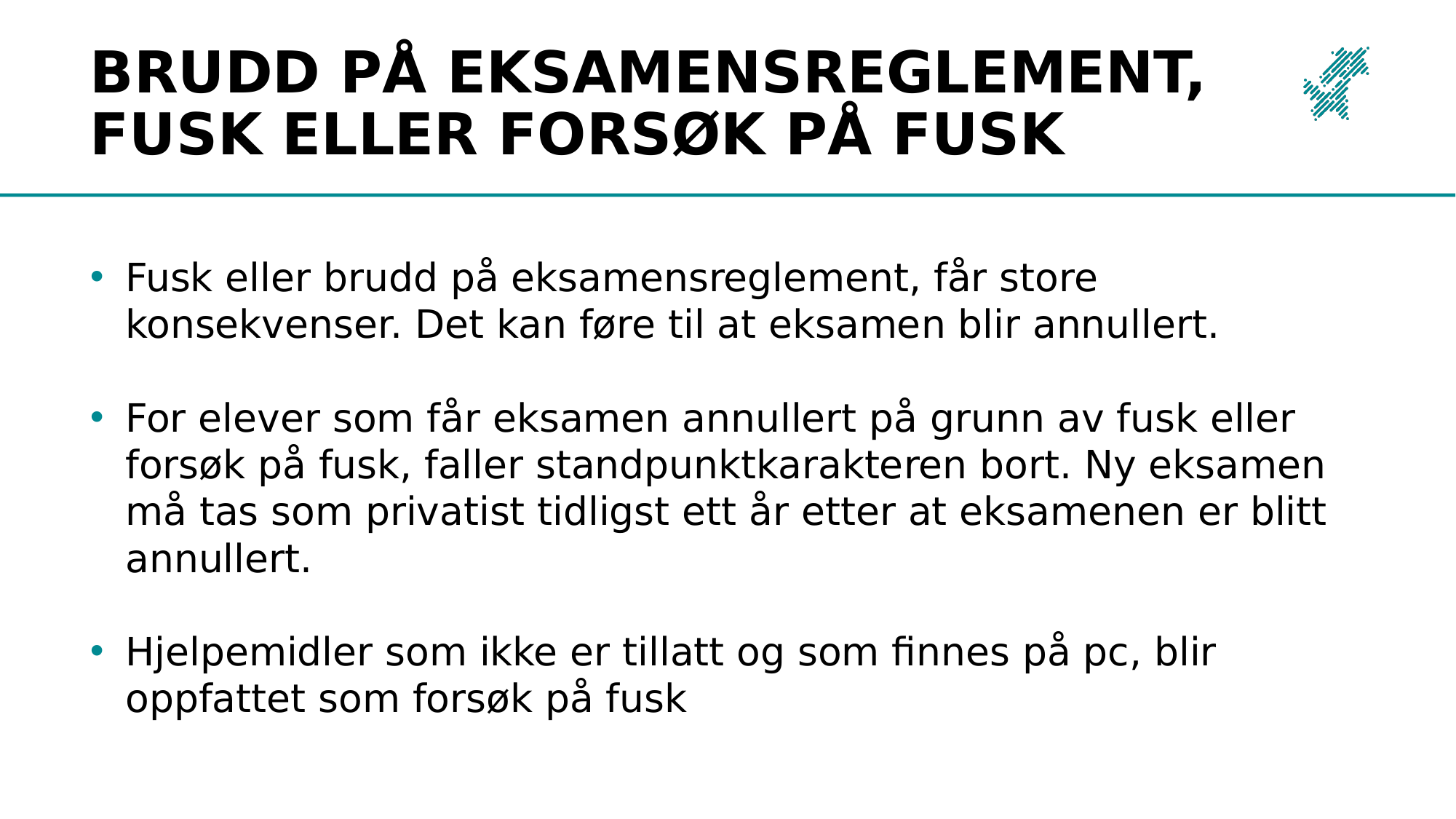

# Brudd på eksamensreglement, fusk eller forsøk på fusk
Fusk eller brudd på eksamensreglement, får store konsekvenser. Det kan føre til at eksamen blir annullert.

For elever som får eksamen annullert på grunn av fusk eller forsøk på fusk, faller standpunktkarakteren bort. Ny eksamen må tas som privatist tidligst ett år etter at eksamenen er blitt annullert.

Hjelpemidler som ikke er tillatt og som finnes på pc, blir oppfattet som forsøk på fusk